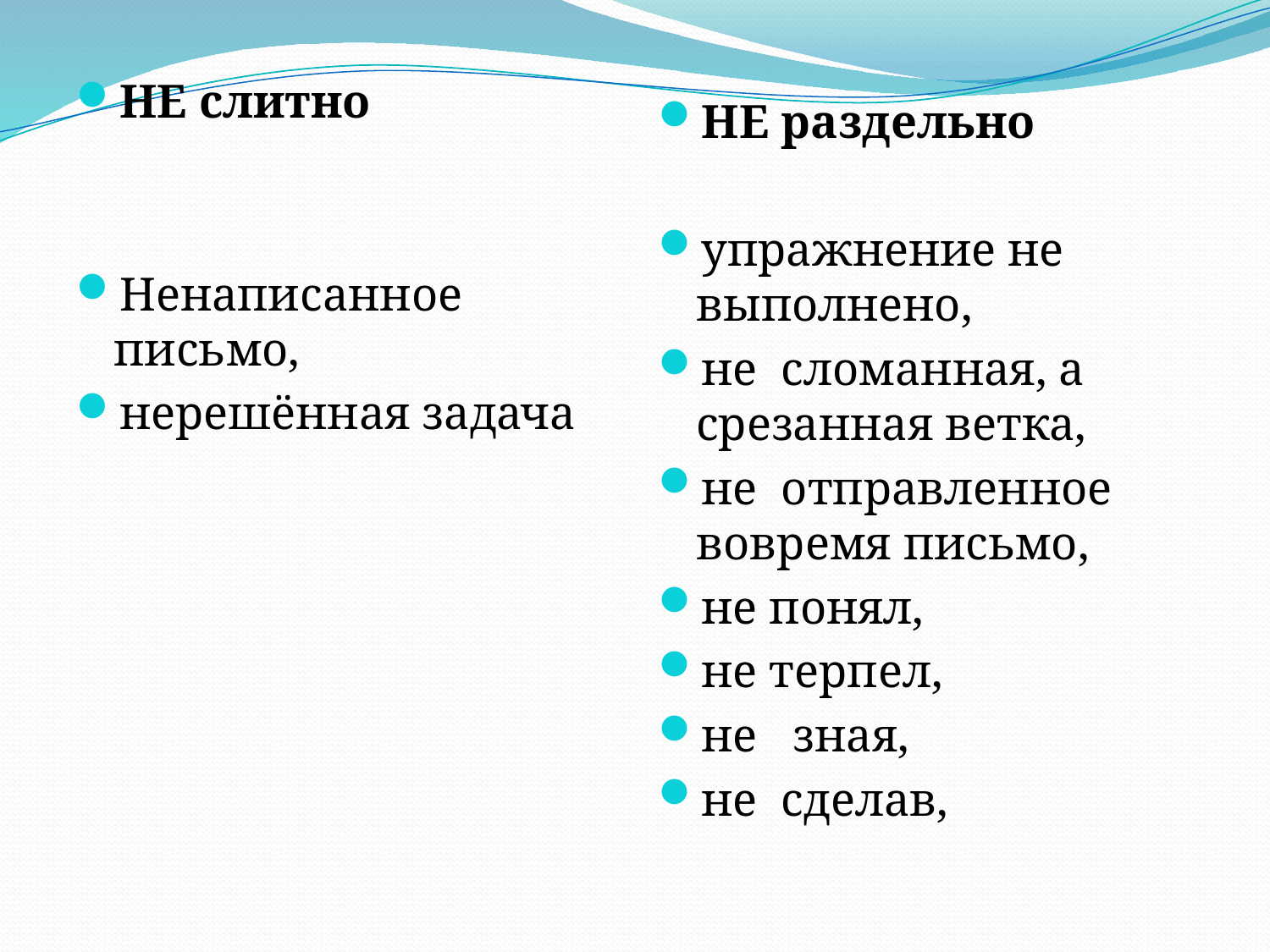

НЕ слитно

Ненаписанное письмо,
нерешённая задача
НЕ раздельно

упражнение не выполнено,
не  сломанная, а срезанная ветка,
не  отправленное вовремя письмо,
не понял,
не терпел,
не   зная,
не  сделав,

#